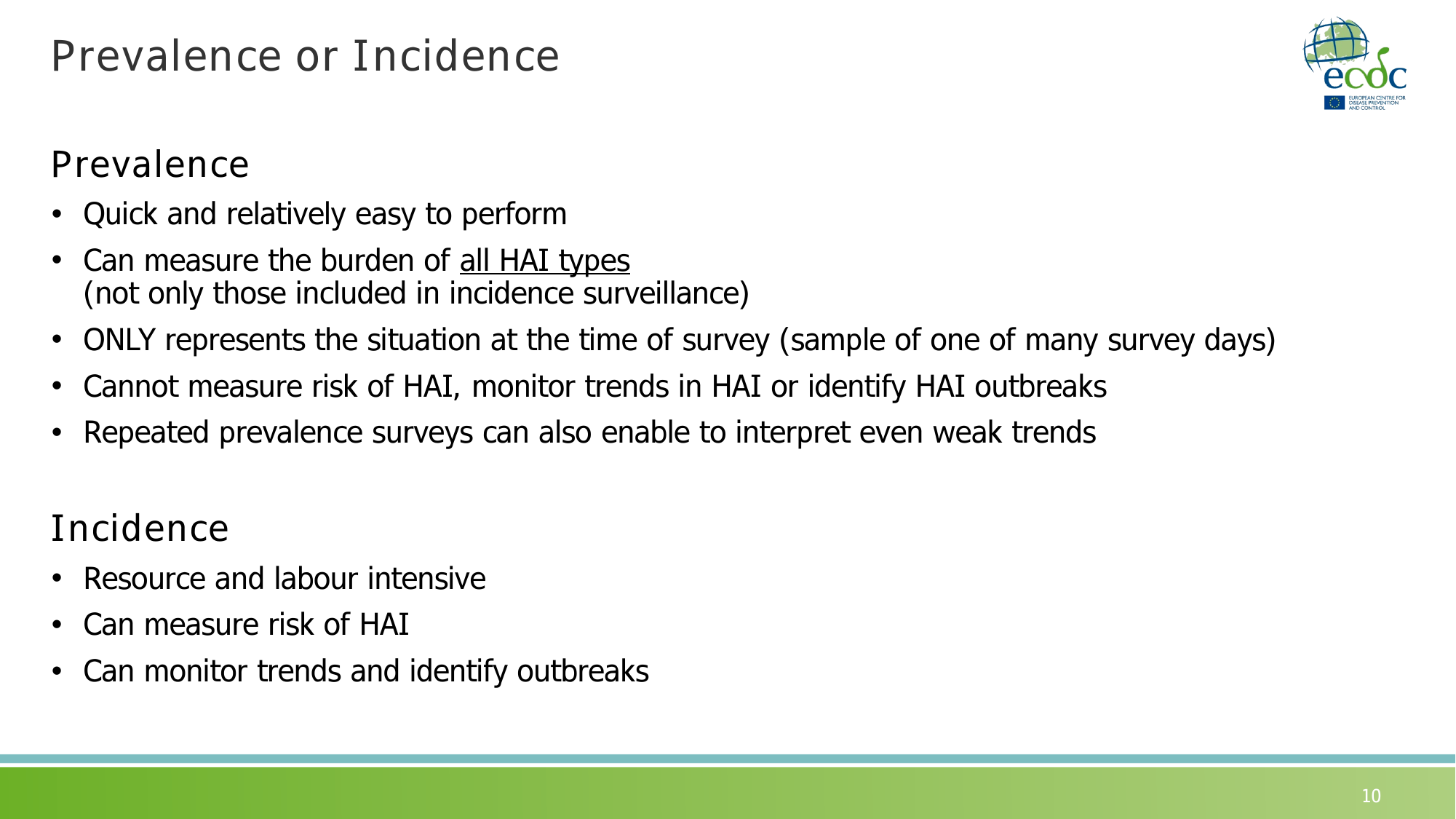

# Prevalence or Incidence
Prevalence
Quick and relatively easy to perform
Can measure the burden of all HAI types
(not only those included in incidence surveillance)
ONLY represents the situation at the time of survey (sample of one of many survey days)
Cannot measure risk of HAI, monitor trends in HAI or identify HAI outbreaks
Repeated prevalence surveys can also enable to interpret even weak trends

Incidence
Resource and labour intensive
Can measure risk of HAI
Can monitor trends and identify outbreaks

10